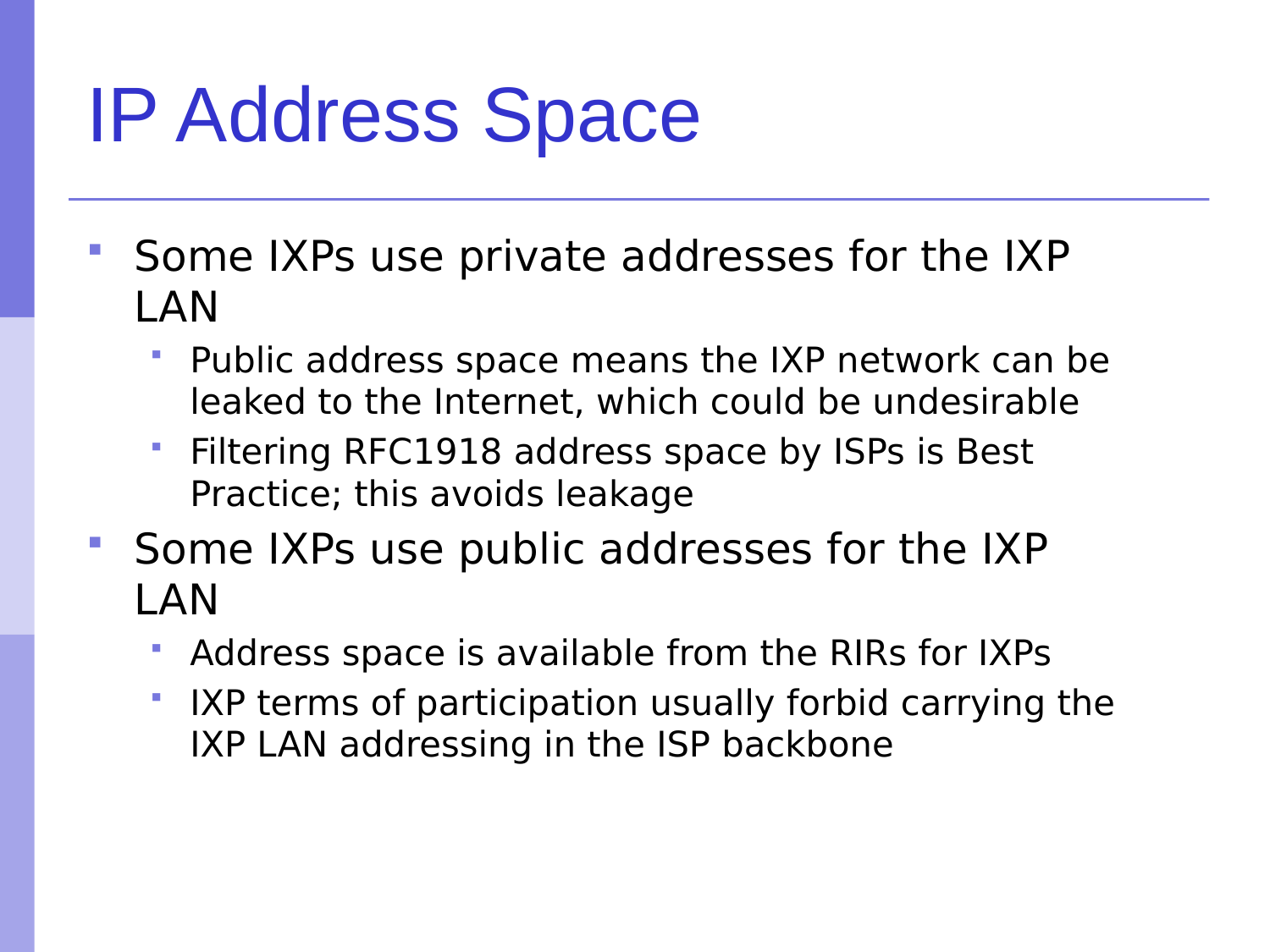

# IP Address Space
Some IXPs use private addresses for the IXP LAN
Public address space means the IXP network can be leaked to the Internet, which could be undesirable
Filtering RFC1918 address space by ISPs is Best Practice; this avoids leakage
Some IXPs use public addresses for the IXP LAN
Address space is available from the RIRs for IXPs
IXP terms of participation usually forbid carrying the IXP LAN addressing in the ISP backbone